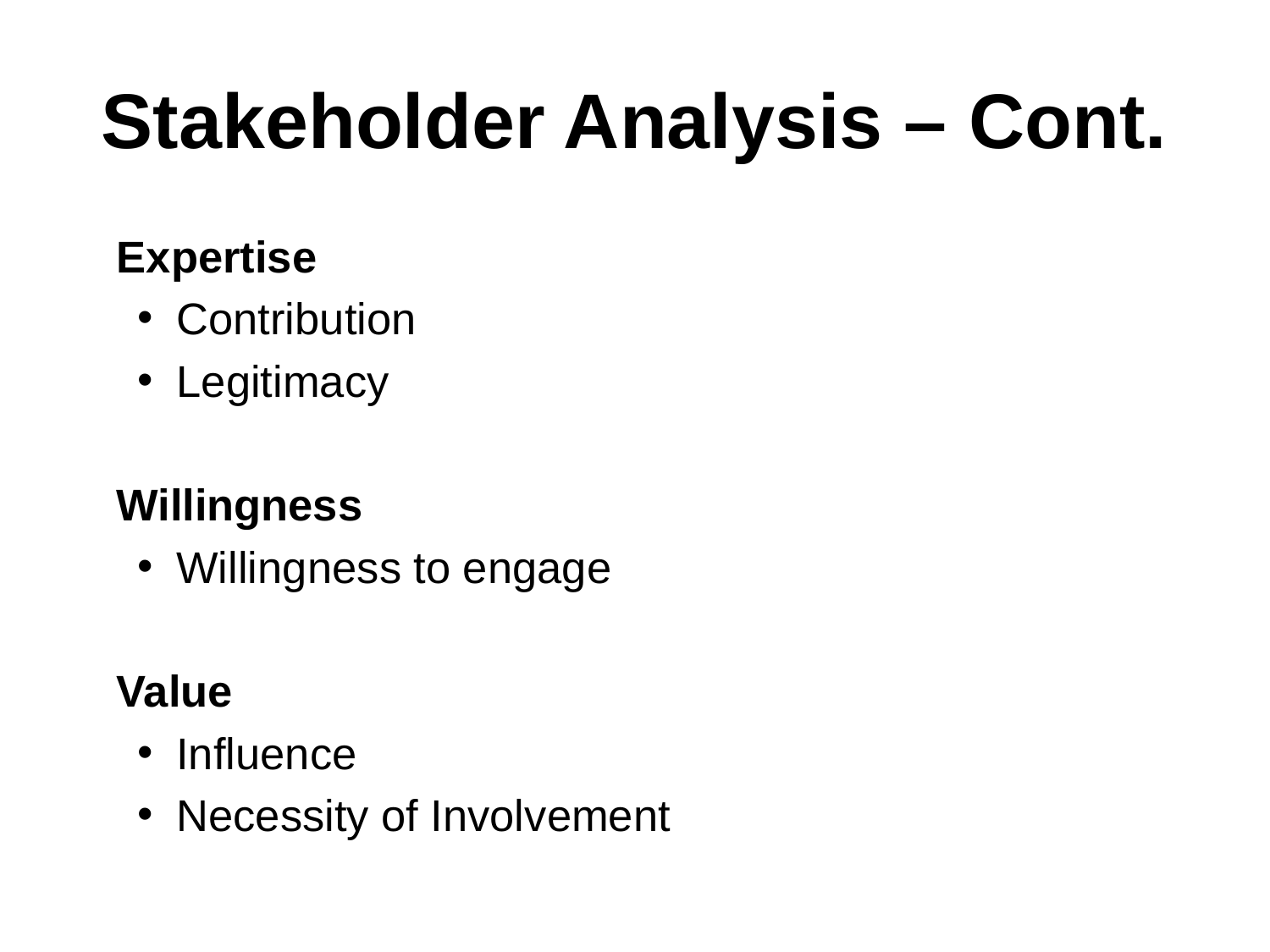

# Stakeholder Analysis – Cont.
Expertise
Contribution
Legitimacy

Willingness
Willingness to engage

Value
Influence
Necessity of Involvement